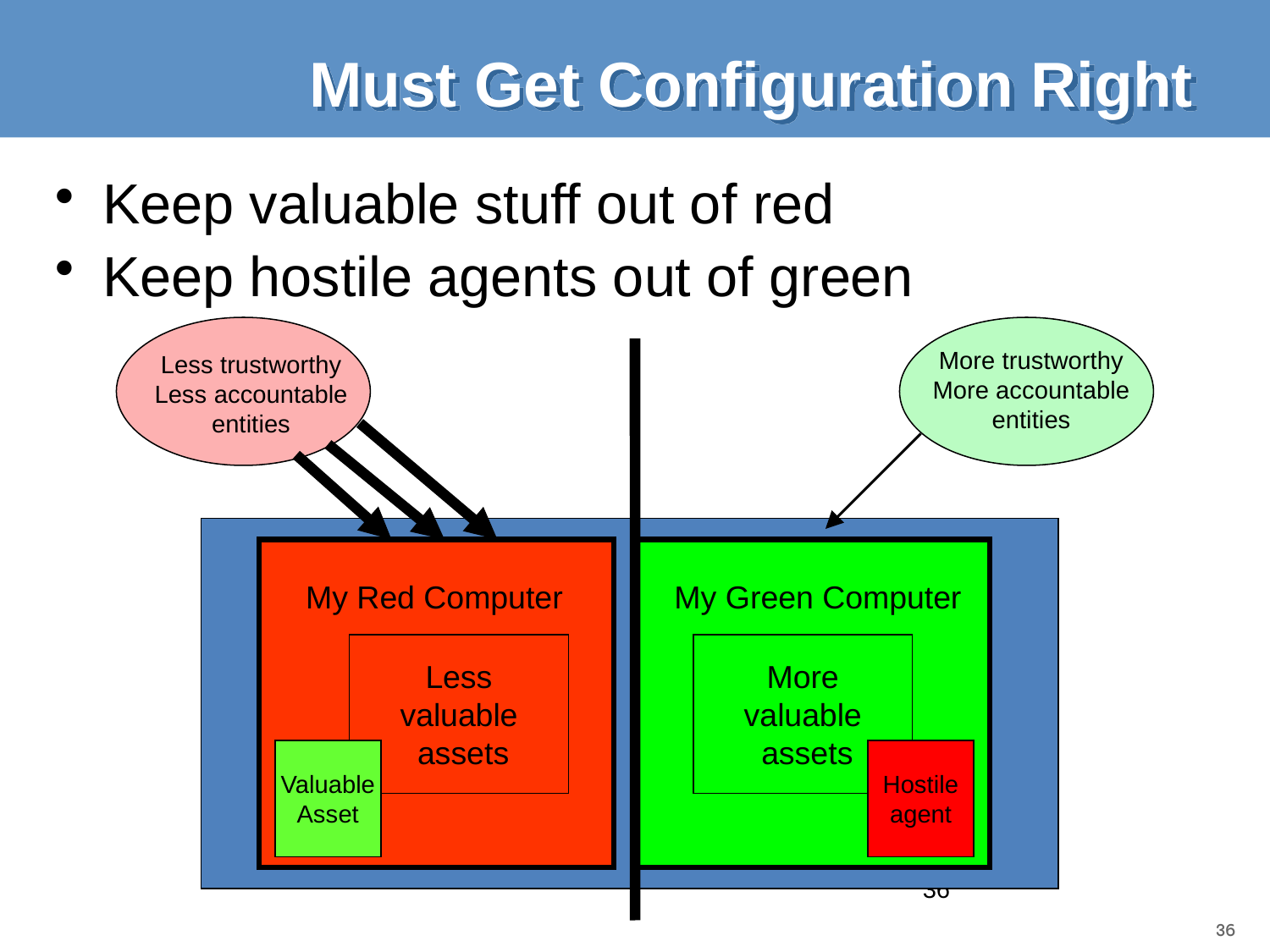

# Must Get Configuration Right
Keep valuable stuff out of red
Keep hostile agents out of green

More trustworthy
More accountable
entities
Less trustworthy
Less accountable
entities

My Green Computer

More
valuable
 assets
More
valuable
 assets
  My Red Computer
Less
valuable
 assets
Valuable
Asset
Hostile
agent

36